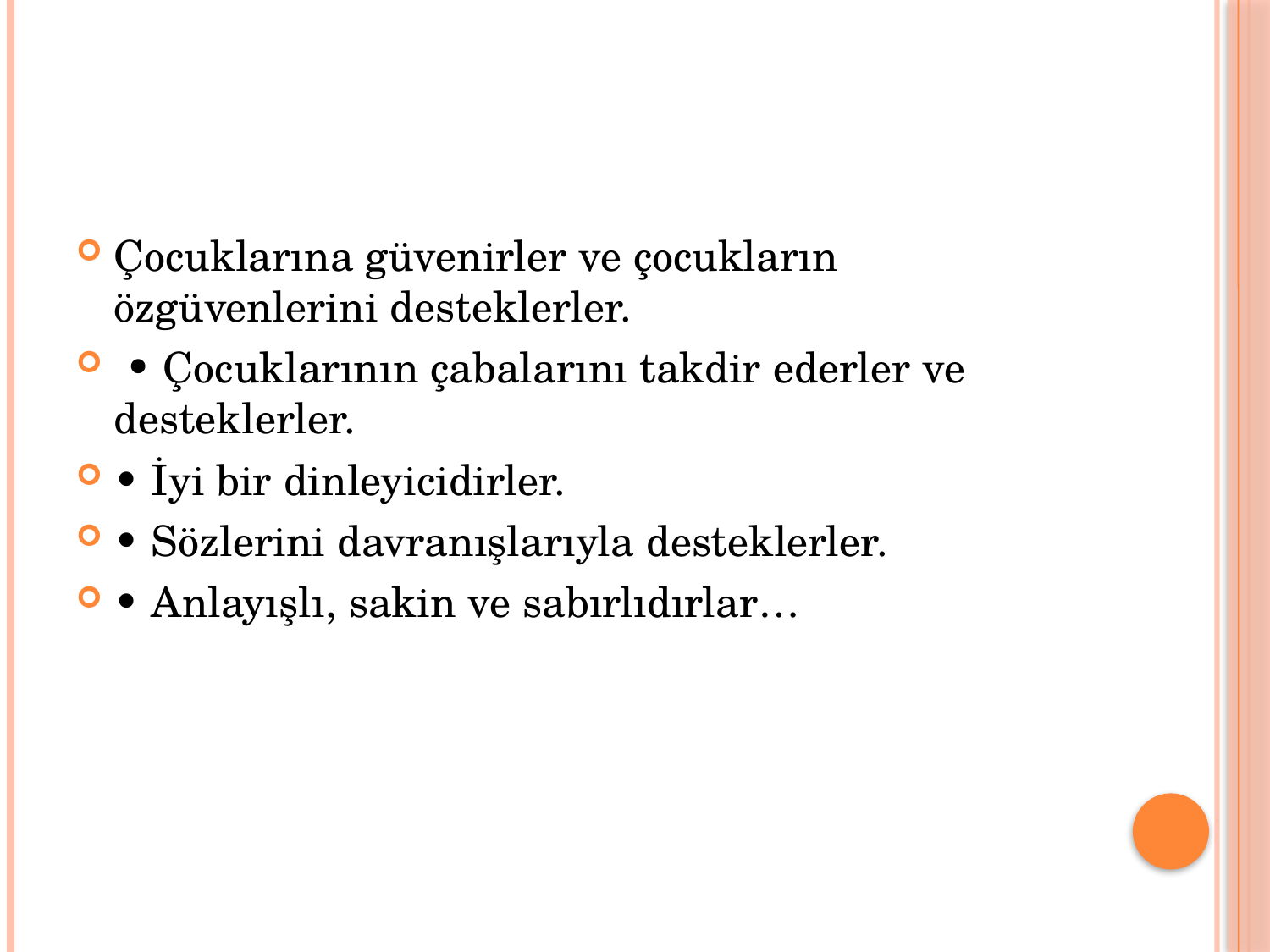

#
Çocuklarına güvenirler ve çocukların özgüvenlerini desteklerler.
 • Çocuklarının çabalarını takdir ederler ve desteklerler.
• İyi bir dinleyicidirler.
• Sözlerini davranışlarıyla desteklerler.
• Anlayışlı, sakin ve sabırlıdırlar…